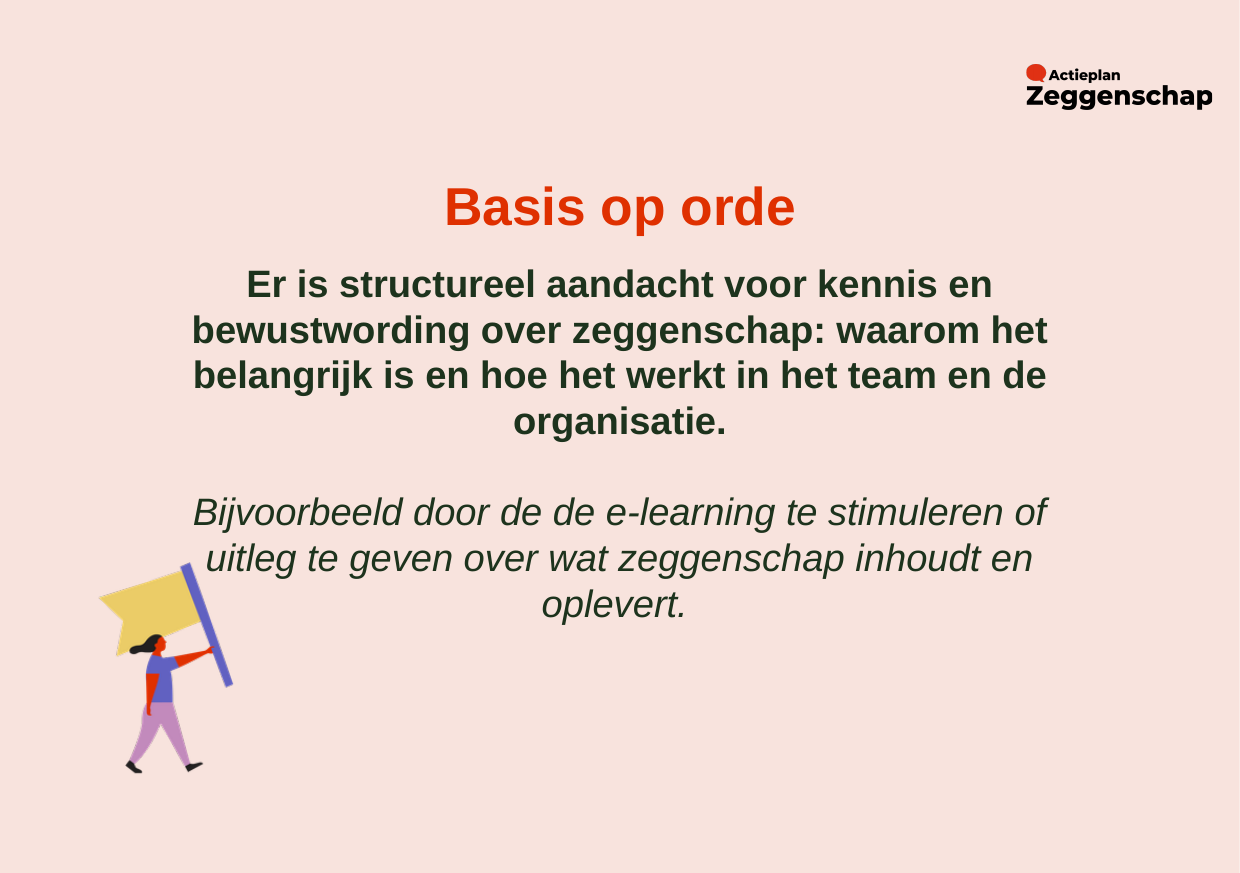

Basis op orde
Er is structureel aandacht voor kennis en bewustwording over zeggenschap: waarom het belangrijk is en hoe het werkt in het team en de organisatie.​
​
Bijvoorbeeld door de de e-learning te stimuleren of uitleg te geven over wat zeggenschap inhoudt en oplevert.